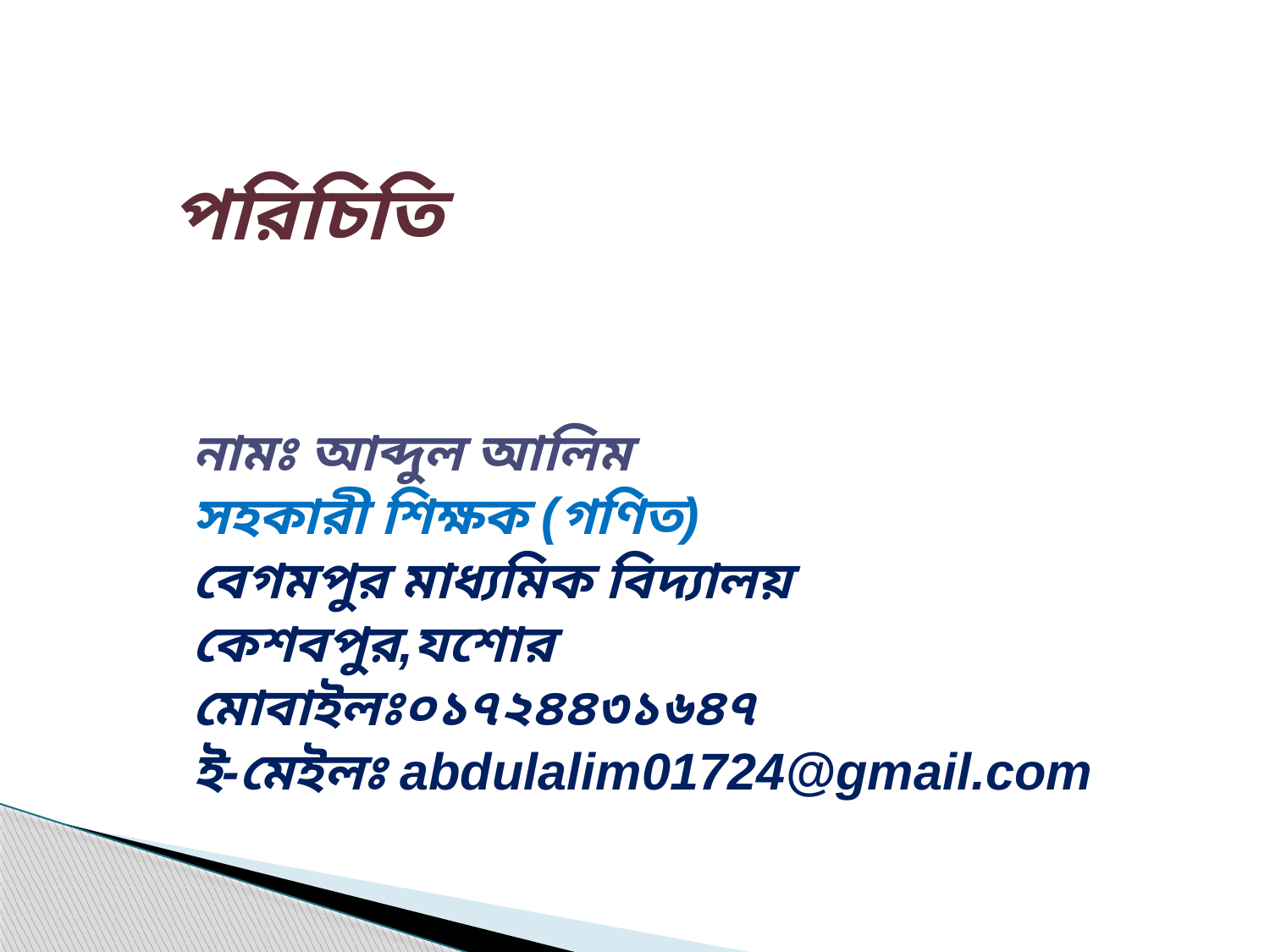

# পরিচিতি
নামঃ আব্দুল আলিম
সহকারী শিক্ষক (গণিত)
বেগমপুর মাধ্যমিক বিদ্যালয়
কেশবপুর,যশোর
মোবাইলঃ০১৭২৪৪৩১৬৪৭
ই-মেইলঃ abdulalim01724@gmail.com